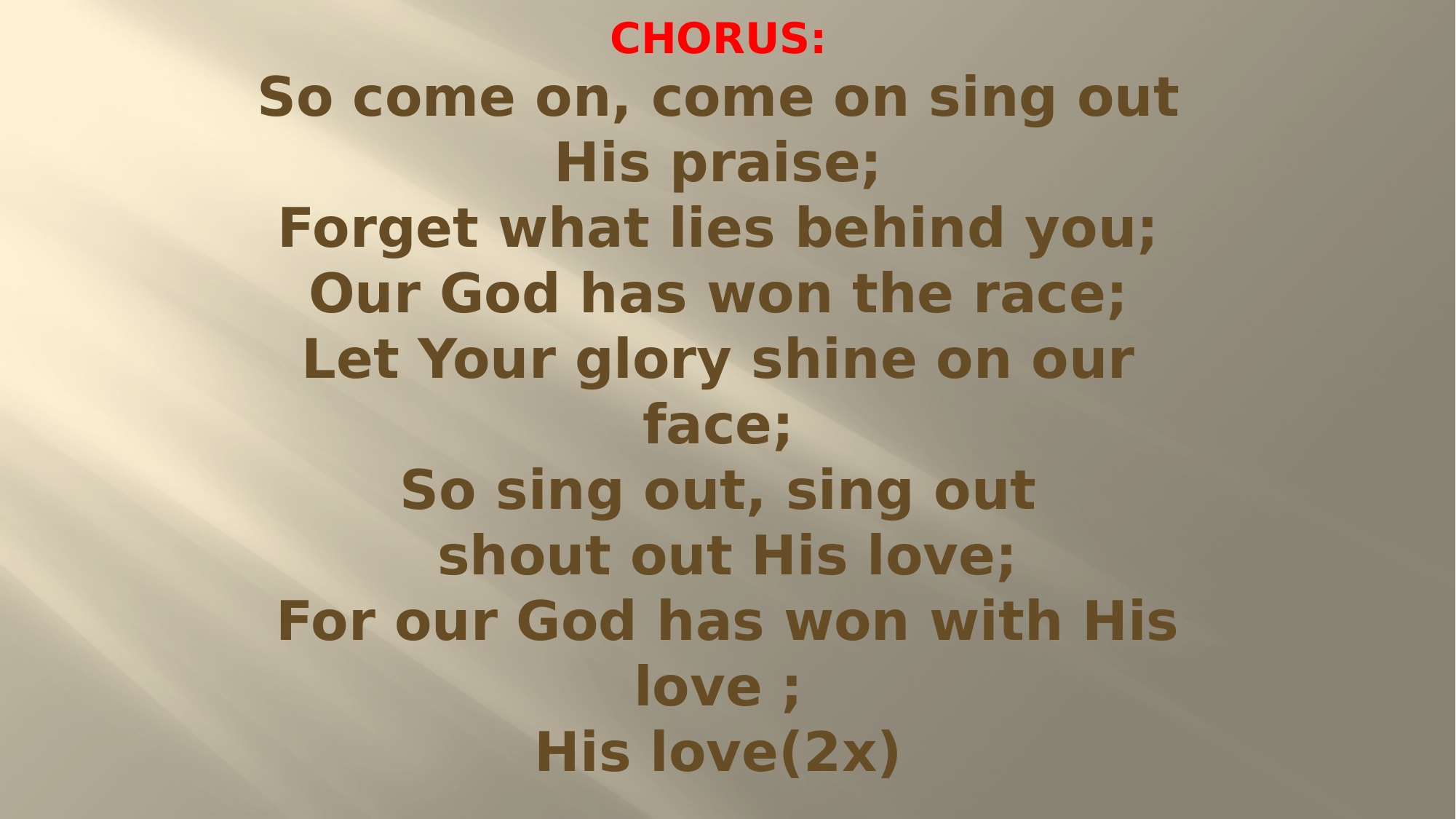

# CHORUS: So come on, come on sing out His praise; Forget what lies behind you; Our God has won the race; Let Your glory shine on our face; So sing out, sing out  shout out His love;  For our God has won with His love ; His love(2x)